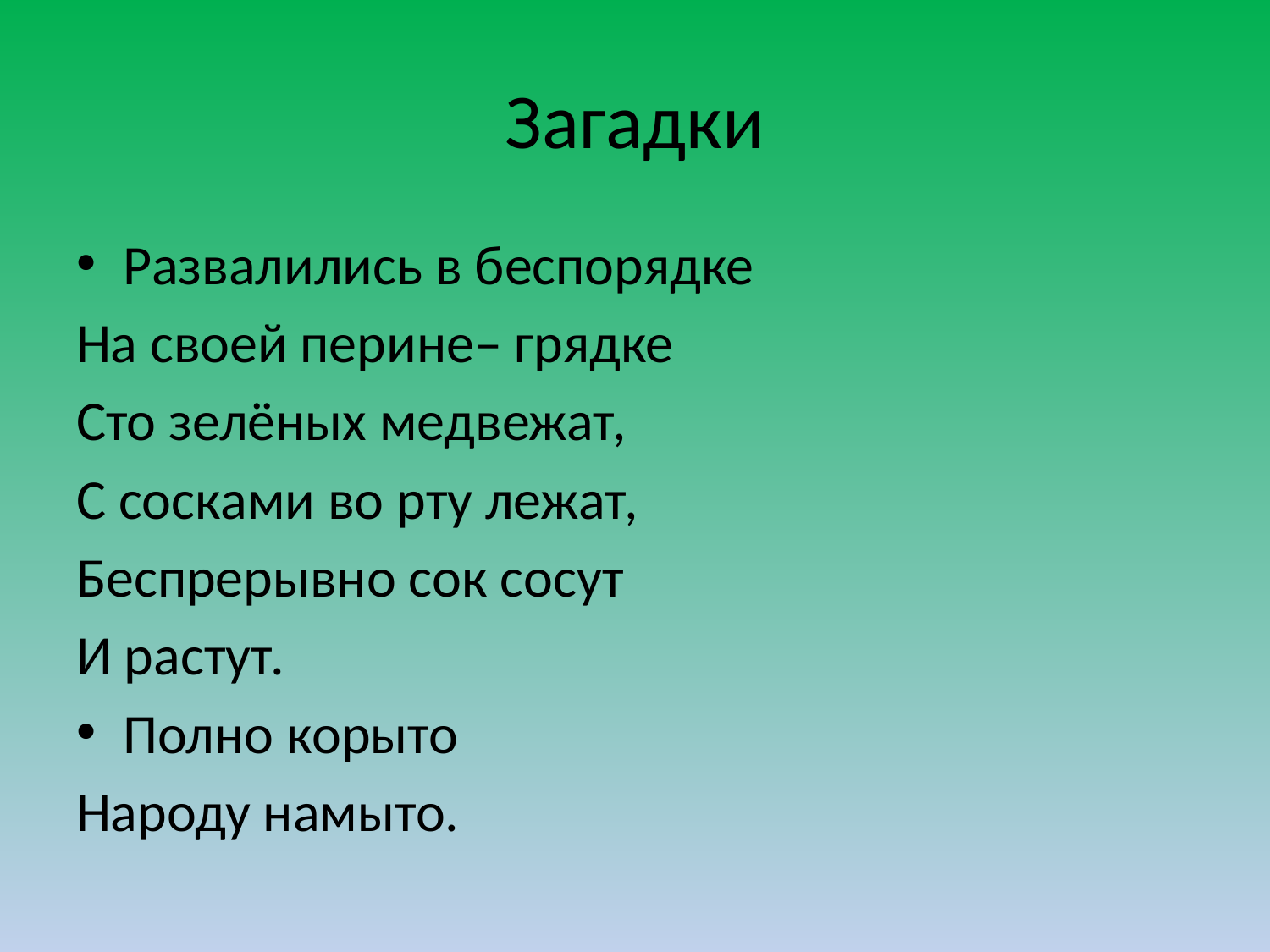

# Загадки
Развалились в беспорядке
На своей перине– грядке
Сто зелёных медвежат,
С сосками во рту лежат,
Беспрерывно сок сосут
И растут.
Полно корыто
Народу намыто.